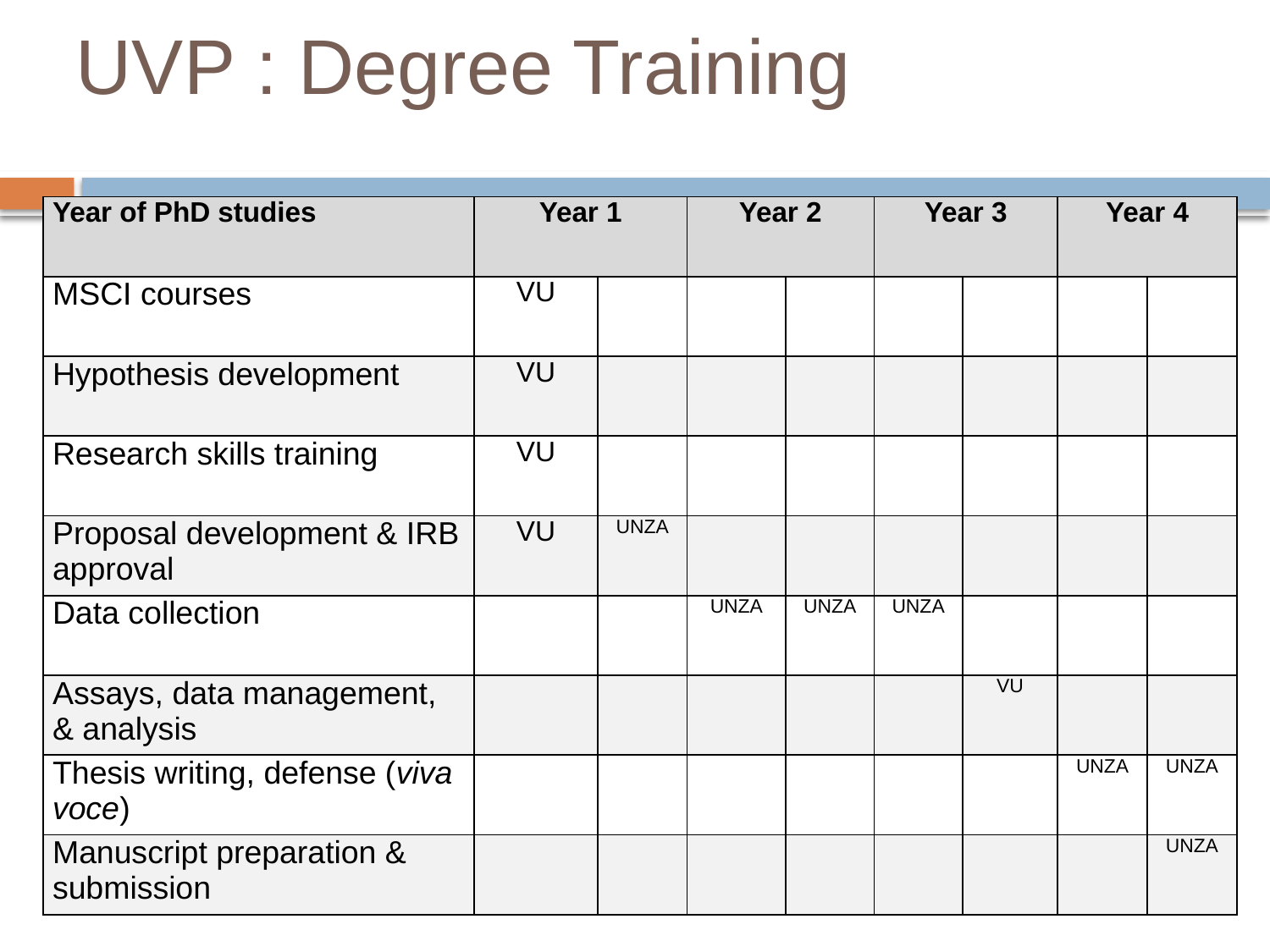

# UVP : Degree Training
| Year of PhD studies | Year 1 |  | Year 2 |  | Year 3 |  | Year 4 |  |
| --- | --- | --- | --- | --- | --- | --- | --- | --- |
| MSCI courses | VU |  |  |  |  |  |  |  |
| Hypothesis development | VU |  |  |  |  |  |  |  |
| Research skills training | VU |  |  |  |  |  |  |  |
| Proposal development & IRB approval | VU | UNZA |  |  |  |  |  |  |
| Data collection |  |  | UNZA | UNZA | UNZA |  |  |  |
| Assays, data management, & analysis |  |  |  |  |  | VU |  |  |
| Thesis writing, defense (viva voce) |  |  |  |  |  |  | UNZA | UNZA |
| Manuscript preparation & submission |  |  |  |  |  |  |  | UNZA |